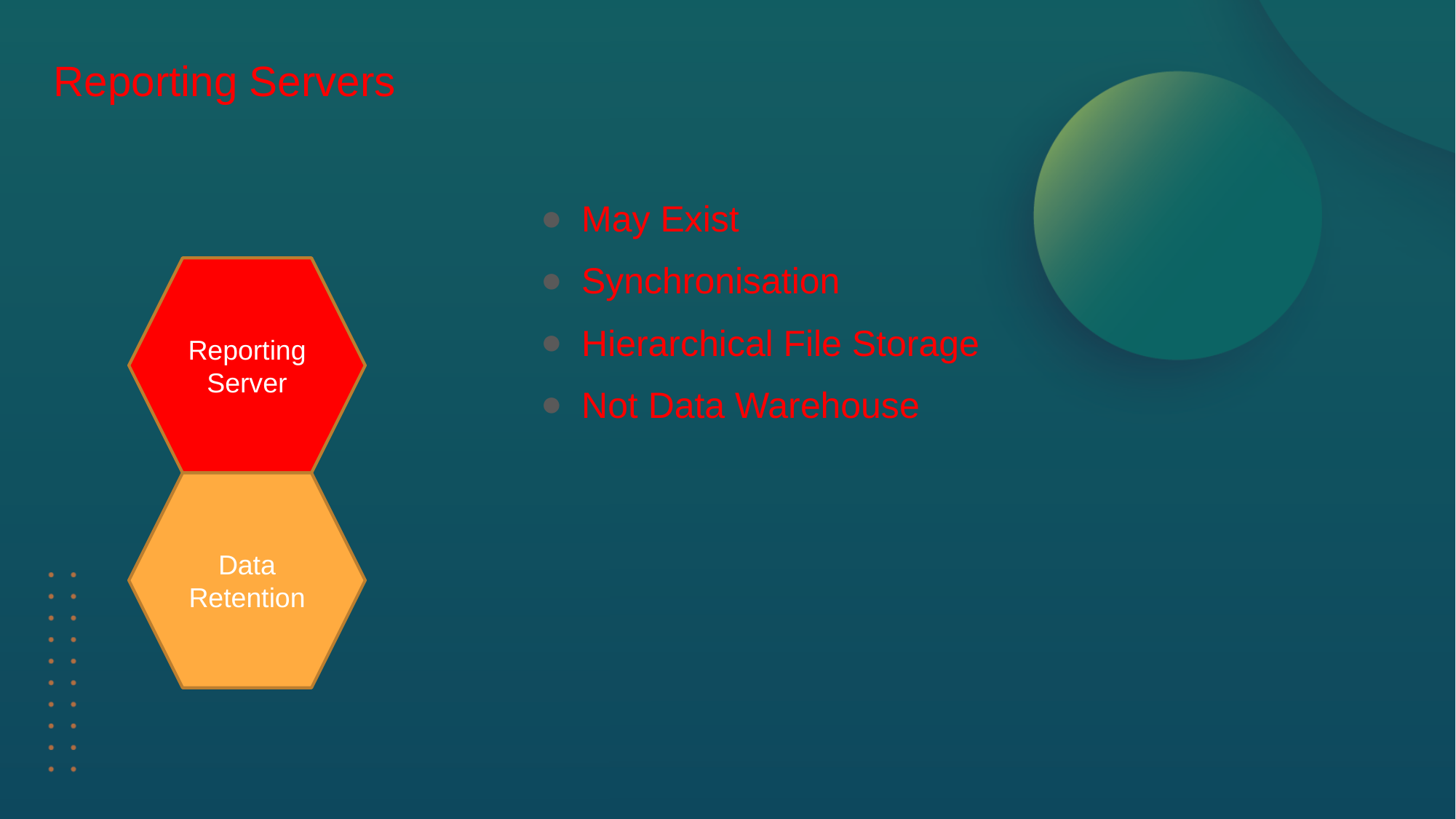

Reporting Servers
May Exist
Synchronisation
Hierarchical File Storage
Not Data Warehouse
Reporting Server
Data Retention